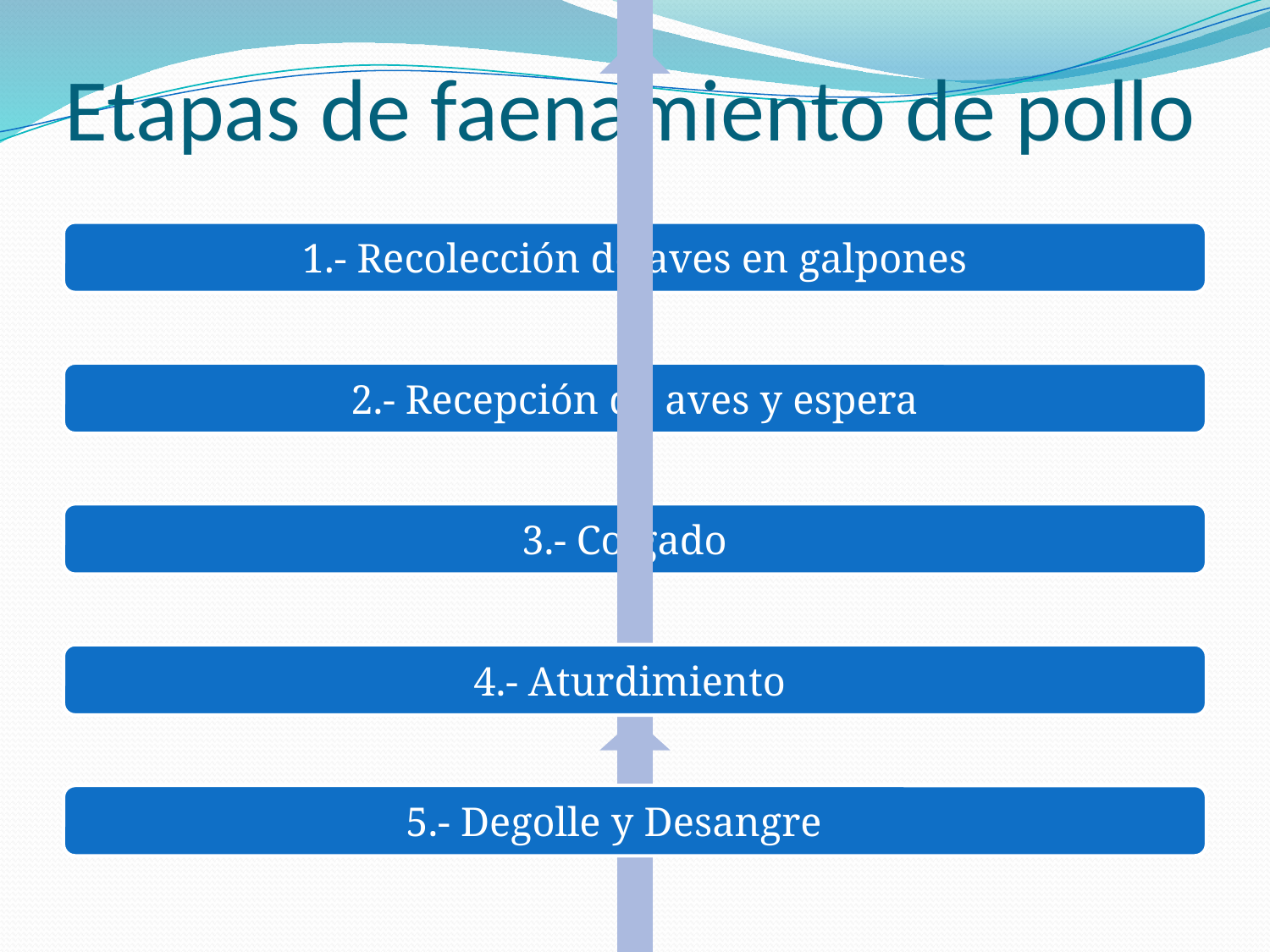

# Etapas de faenamiento de pollo
1.- Recolección de aves en galpones
2.- Recepción de aves y espera
3.- Colgado
4.- Aturdimiento
5.- Degolle y Desangre